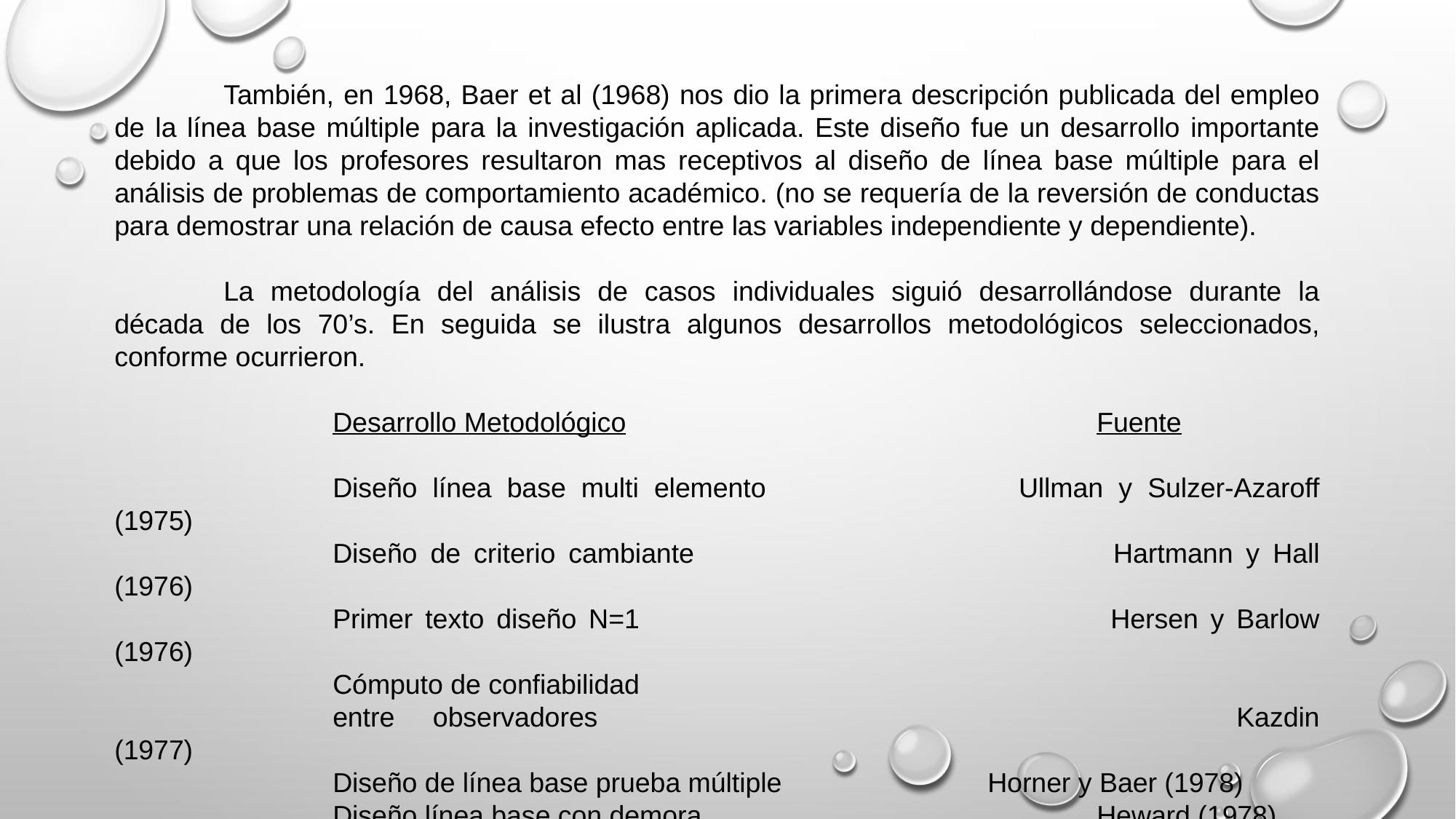

También, en 1968, Baer et al (1968) nos dio la primera descripción publicada del empleo de la línea base múltiple para la investigación aplicada. Este diseño fue un desarrollo importante debido a que los profesores resultaron mas receptivos al diseño de línea base múltiple para el análisis de problemas de comportamiento académico. (no se requería de la reversión de conductas para demostrar una relación de causa efecto entre las variables independiente y dependiente).

	La metodología del análisis de casos individuales siguió desarrollándose durante la década de los 70’s. En seguida se ilustra algunos desarrollos metodológicos seleccionados, conforme ocurrieron.

		Desarrollo Metodológico					Fuente

		Diseño línea base multi elemento			Ullman y Sulzer-Azaroff (1975)
		Diseño de criterio cambiante				Hartmann y Hall (1976)
		Primer texto diseño N=1					Hersen y Barlow (1976)
		Cómputo de confiabilidad
		entre observadores						Kazdin (1977)
		Diseño de línea base prueba múltiple		Horner y Baer (1978)
		Diseño línea base con demora				Heward (1978)
		Validez social							Wolf (1978)
		Supervisión conductual					JABA (1979)